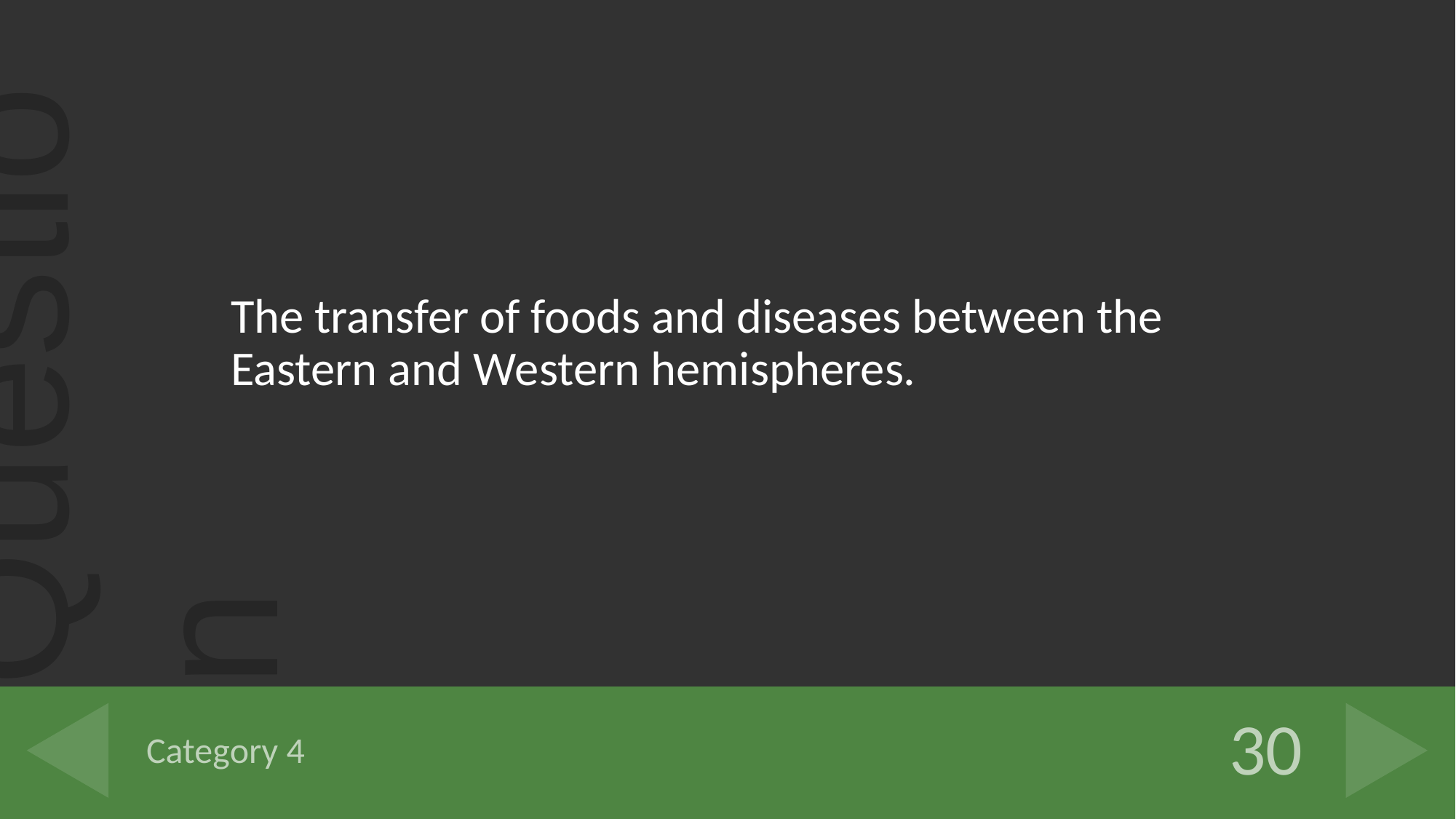

The transfer of foods and diseases between the Eastern and Western hemispheres.
# Category 4
30